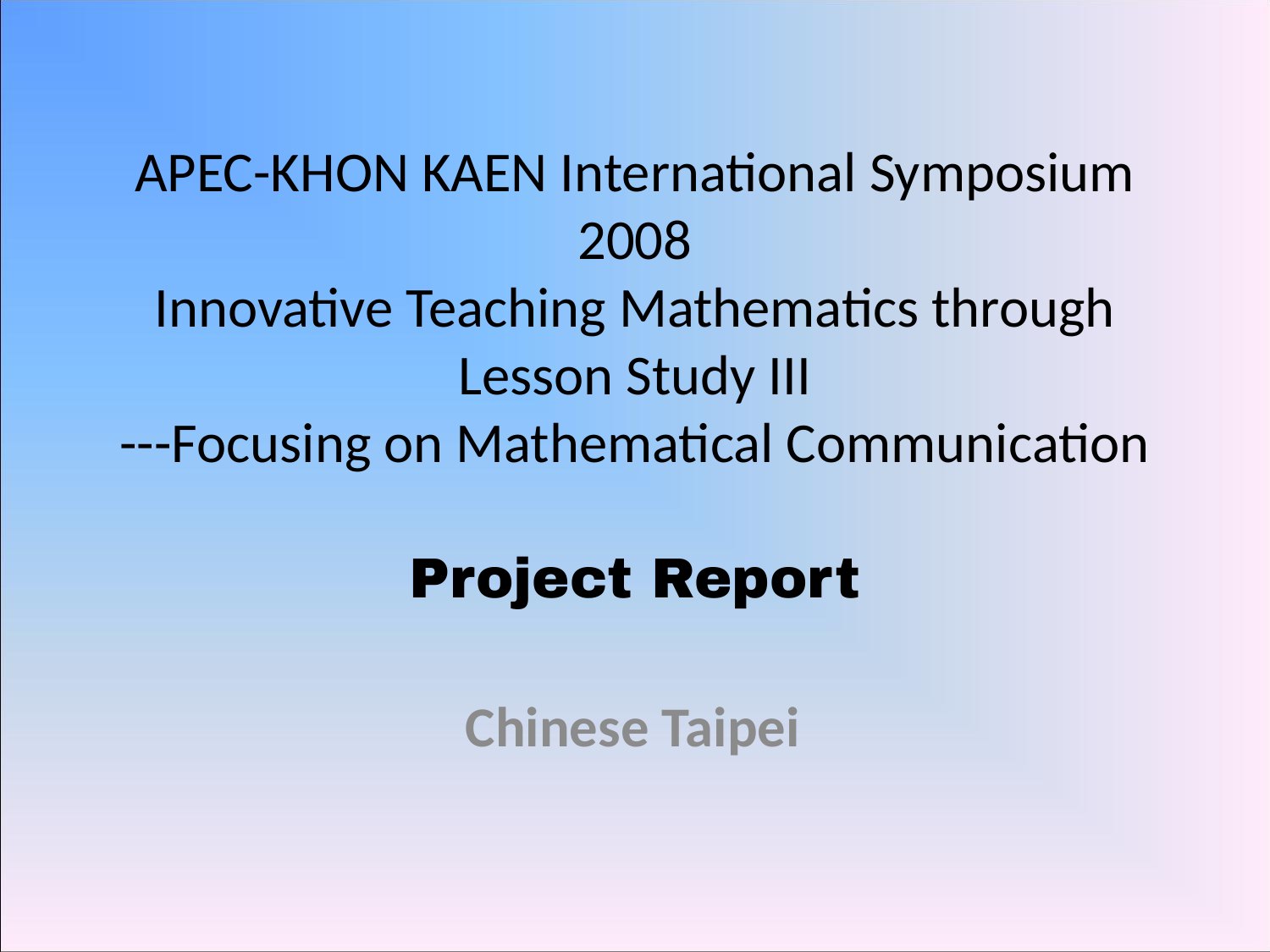

# APEC-KHON KAEN International Symposium 2008 Innovative Teaching Mathematics through Lesson Study III ---Focusing on Mathematical Communication Project Report
Chinese Taipei